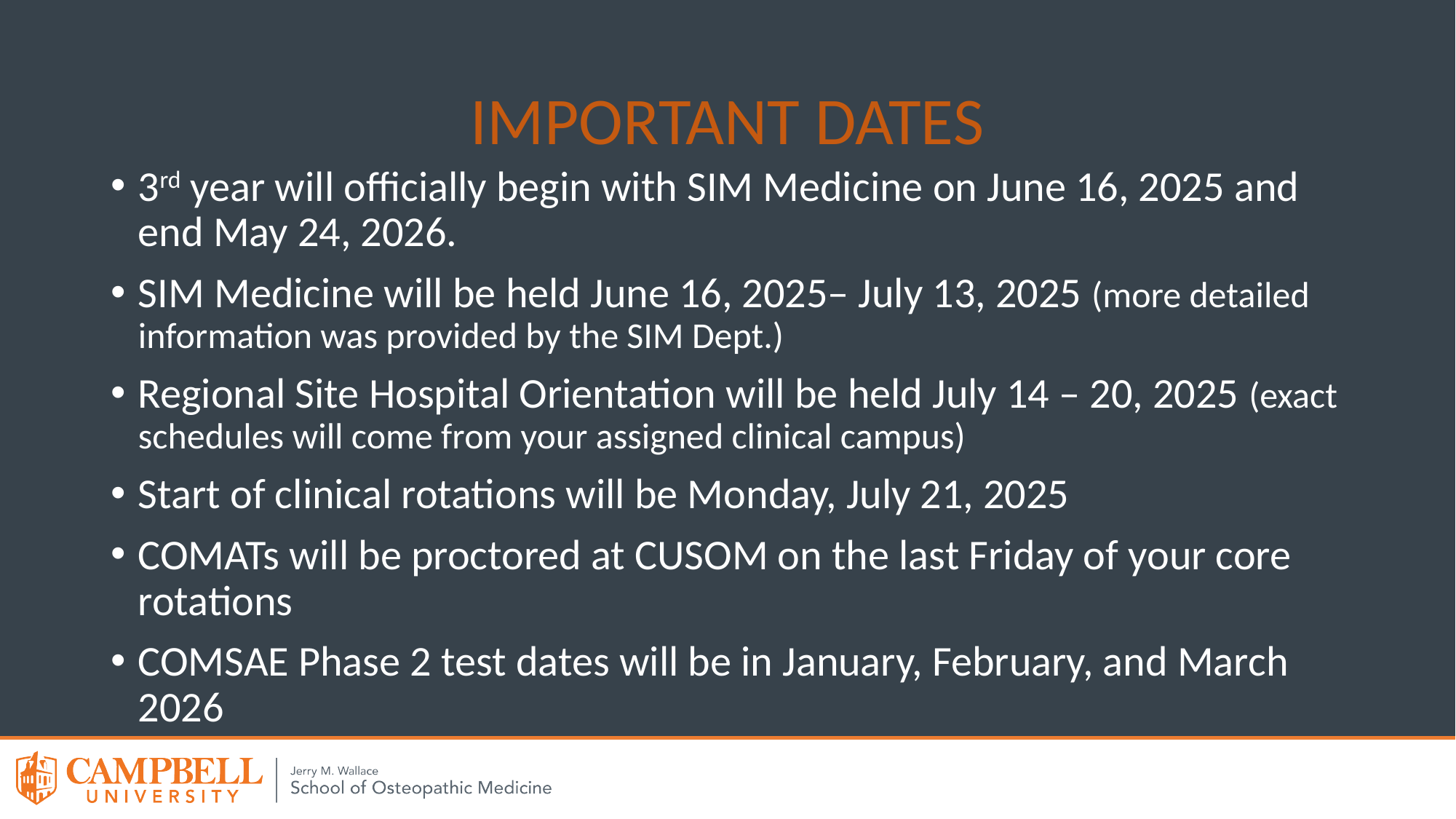

# IMPORTANT DATES
3rd year will officially begin with SIM Medicine on June 16, 2025 and end May 24, 2026.
SIM Medicine will be held June 16, 2025– July 13, 2025 (more detailed information was provided by the SIM Dept.)
Regional Site Hospital Orientation will be held July 14 – 20, 2025 (exact schedules will come from your assigned clinical campus)
Start of clinical rotations will be Monday, July 21, 2025
COMATs will be proctored at CUSOM on the last Friday of your core rotations
COMSAE Phase 2 test dates will be in January, February, and March 2026